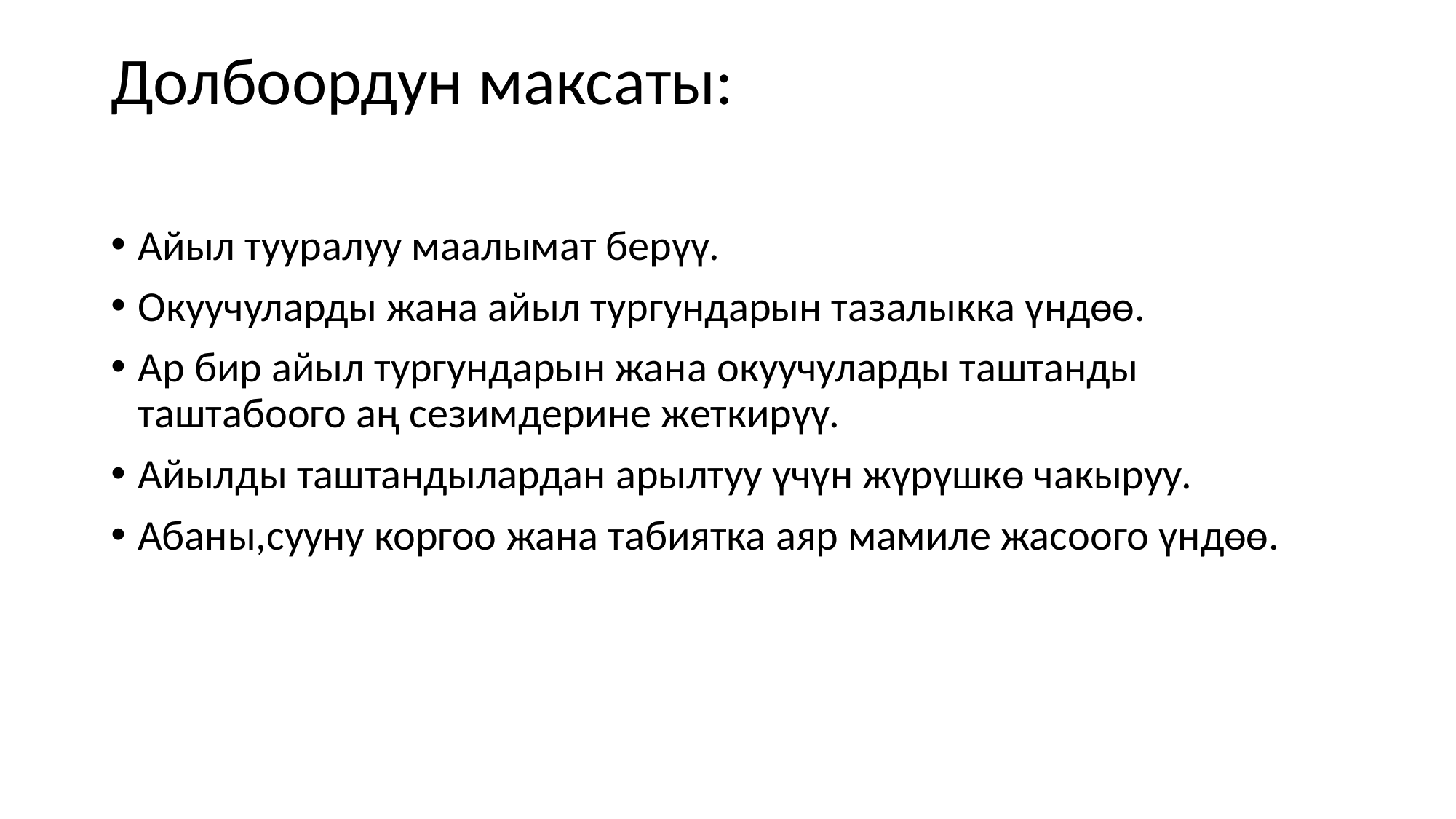

# Долбоордун максаты:
Айыл тууралуу маалымат берүү.
Окуучуларды жана айыл тургундарын тазалыкка үндөө.
Ар бир айыл тургундарын жана окуучуларды таштанды таштабоого аң сезимдерине жеткирүү.
Айылды таштандылардан арылтуу үчүн жүрүшкө чакыруу.
Абаны,сууну коргоо жана табиятка аяр мамиле жасоого үндөө.